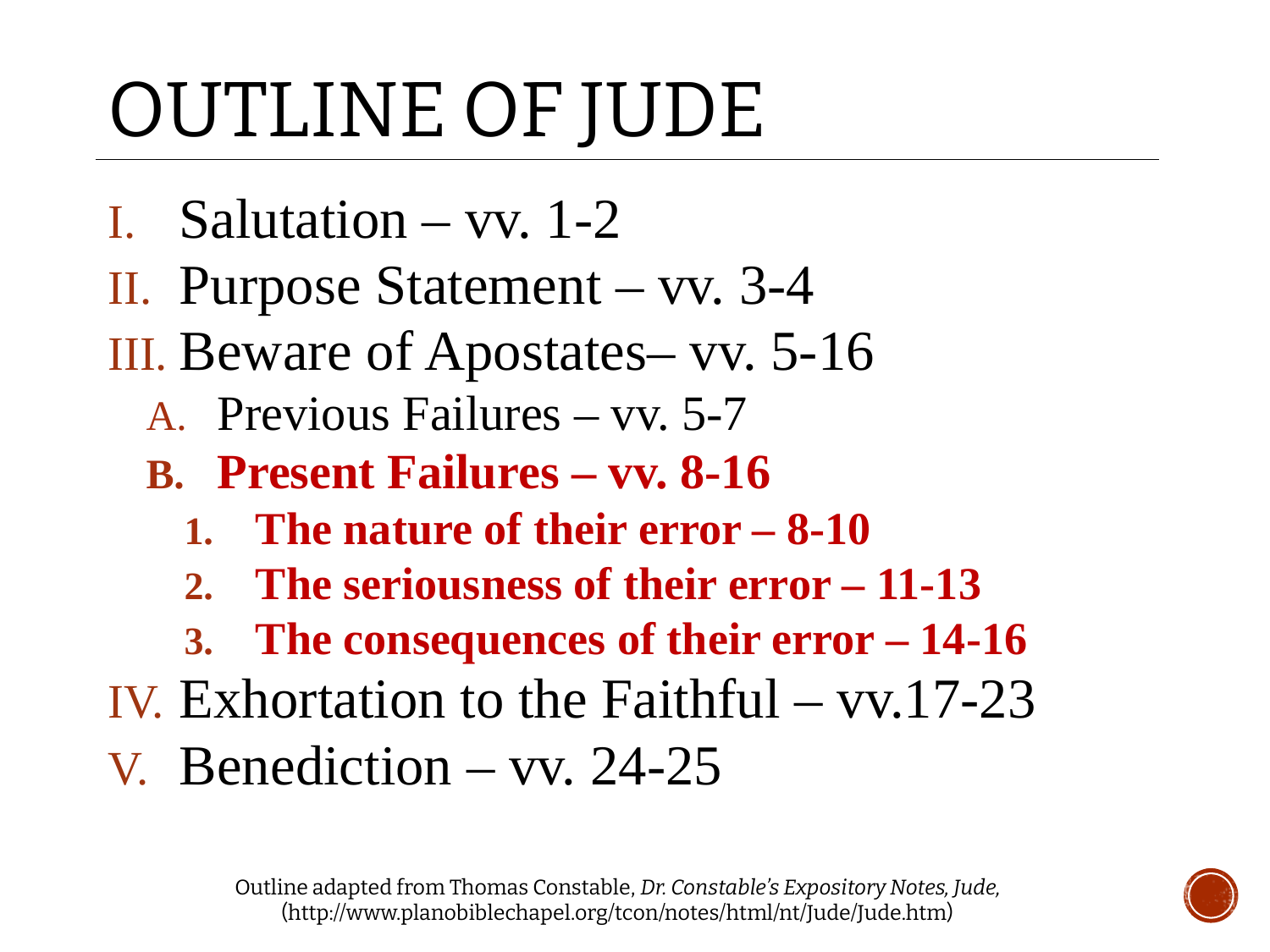

# Outline of Jude
Salutation – vv. 1-2
Purpose Statement – vv. 3-4
Beware of Apostates– vv. 5-16
Previous Failures – vv. 5-7
Present Failures – vv. 8-16
The nature of their error – 8-10
The seriousness of their error – 11-13
The consequences of their error – 14-16
Exhortation to the Faithful – vv.17-23
Benediction – vv. 24-25

Outline adapted from Thomas Constable, Dr. Constable’s Expository Notes, Jude, (http://www.planobiblechapel.org/tcon/notes/html/nt/Jude/Jude.htm)